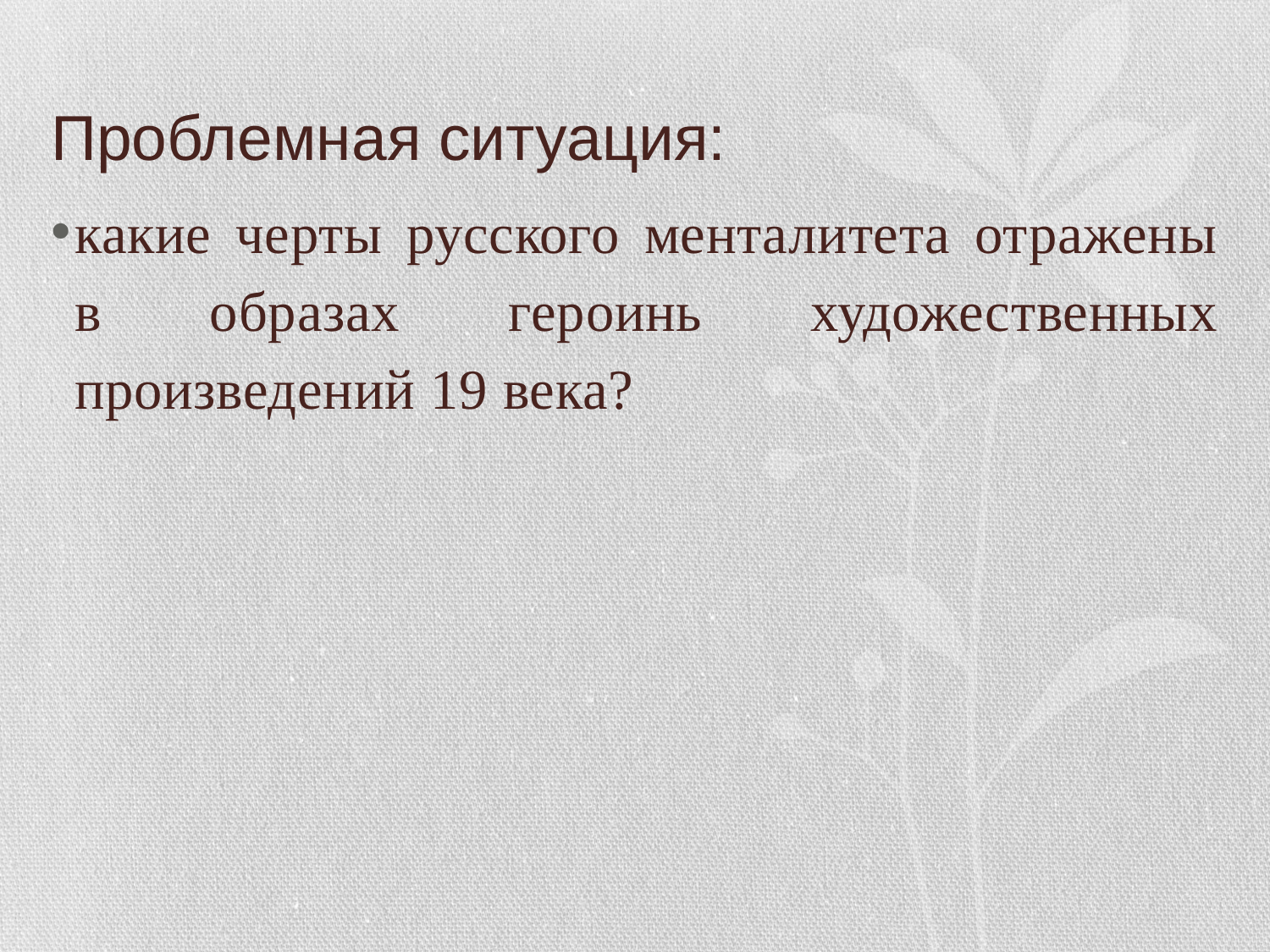

# Проблемная ситуация:
какие черты русского менталитета отражены в образах героинь художественных произведений 19 века?